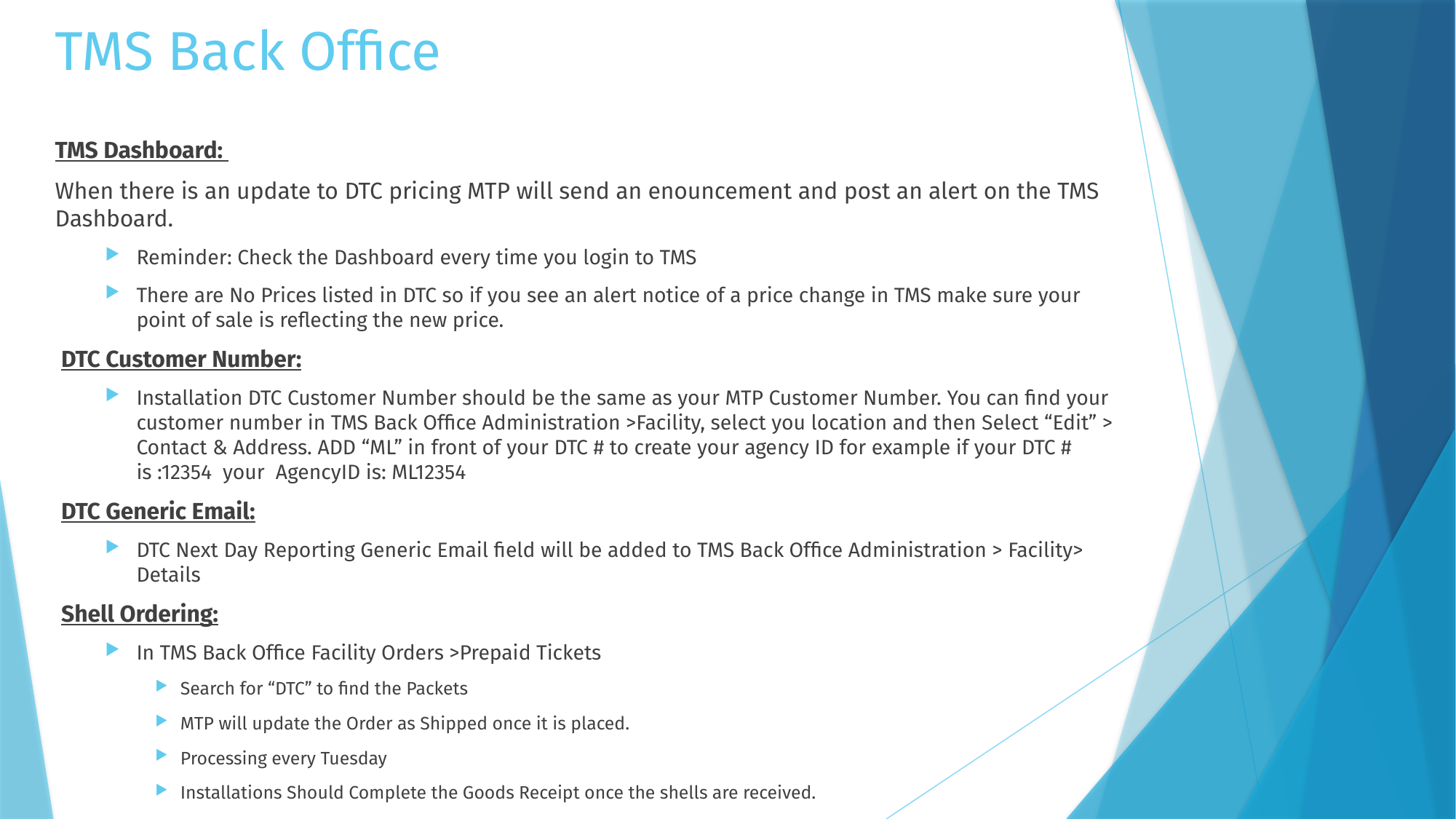

# TMS Back Office

TMS Dashboard:
When there is an update to DTC pricing MTP will send an enouncement and post an alert on the TMS Dashboard.
Reminder: Check the Dashboard every time you login to TMS
There are No Prices listed in DTC so if you see an alert notice of a price change in TMS make sure your point of sale is reflecting the new price.
DTC Customer Number:
Installation DTC Customer Number should be the same as your MTP Customer Number. You can find your customer number in TMS Back Office Administration >Facility, select you location and then Select “Edit” > Contact & Address. ADD “ML” in front of your DTC # to create your agency ID for example if your DTC # is :12354  your  AgencyID is: ML12354
DTC Generic Email:
DTC Next Day Reporting Generic Email field will be added to TMS Back Office Administration > Facility> Details
Shell Ordering:
In TMS Back Office Facility Orders >Prepaid Tickets
Search for “DTC” to find the Packets
MTP will update the Order as Shipped once it is placed.
Processing every Tuesday
Installations Should Complete the Goods Receipt once the shells are received.